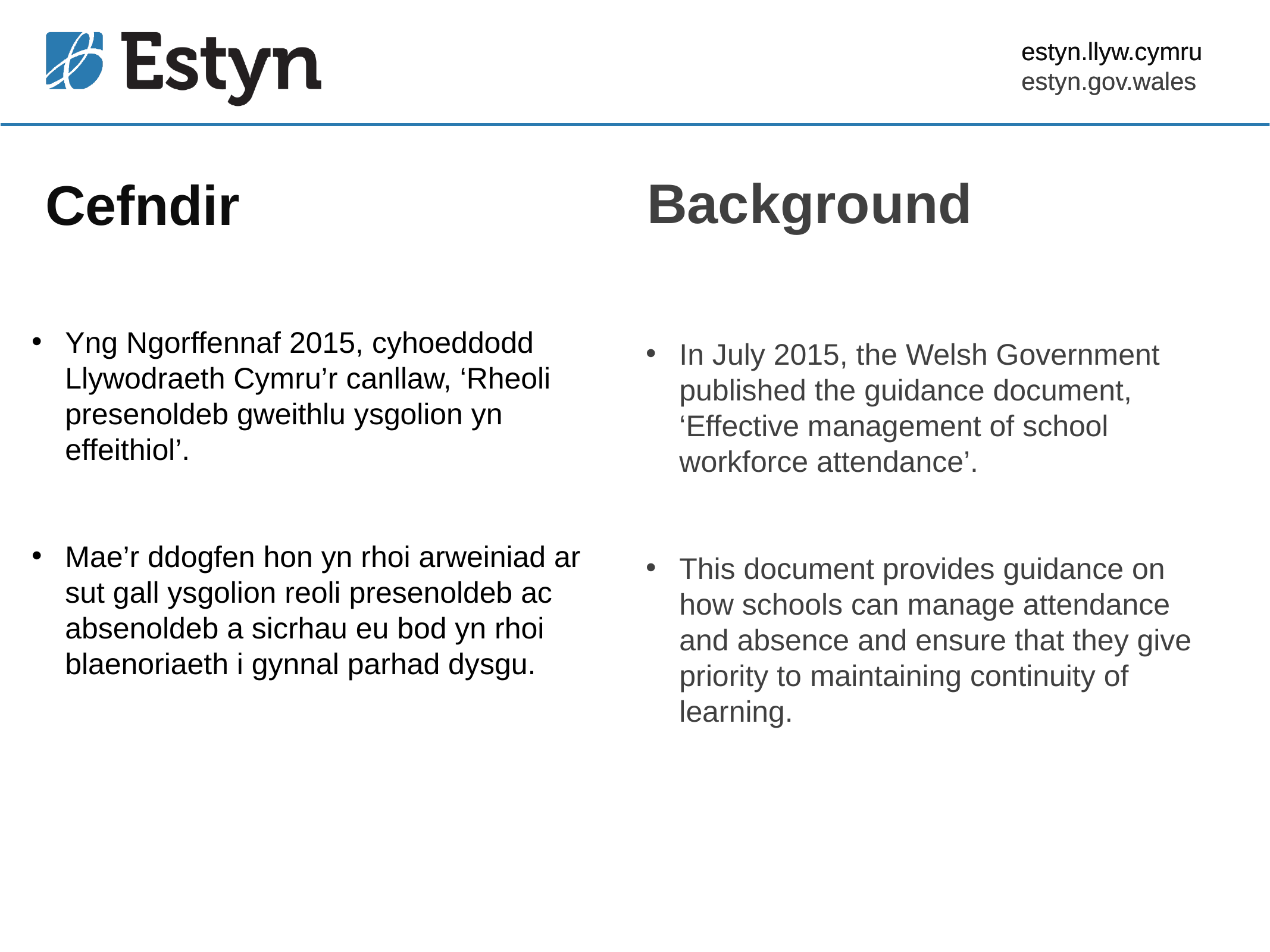

estyn.llyw.cymru
estyn.gov.wales
Background
# Cefndir

Yng Ngorffennaf 2015, cyhoeddodd Llywodraeth Cymru’r canllaw, ‘Rheoli presenoldeb gweithlu ysgolion yn effeithiol’.

Mae’r ddogfen hon yn rhoi arweiniad ar sut gall ysgolion reoli presenoldeb ac absenoldeb a sicrhau eu bod yn rhoi blaenoriaeth i gynnal parhad dysgu.

In July 2015, the Welsh Government published the guidance document, ‘Effective management of school workforce attendance’.

This document provides guidance on how schools can manage attendance and absence and ensure that they give priority to maintaining continuity of learning.